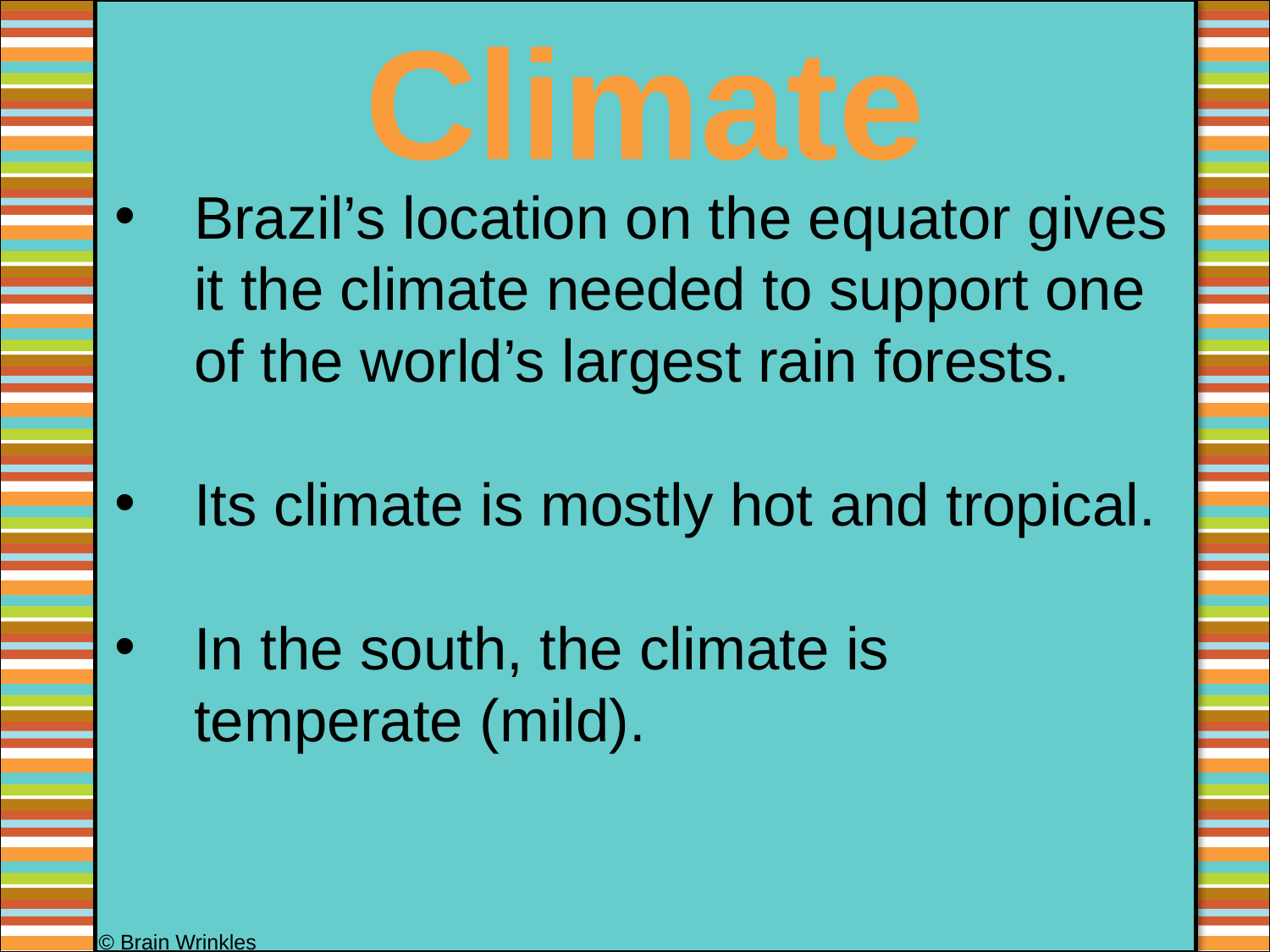

Climate
#
Brazil’s location on the equator gives it the climate needed to support one of the world’s largest rain forests.

Its climate is mostly hot and tropical.

In the south, the climate is temperate (mild).

© Brain Wrinkles